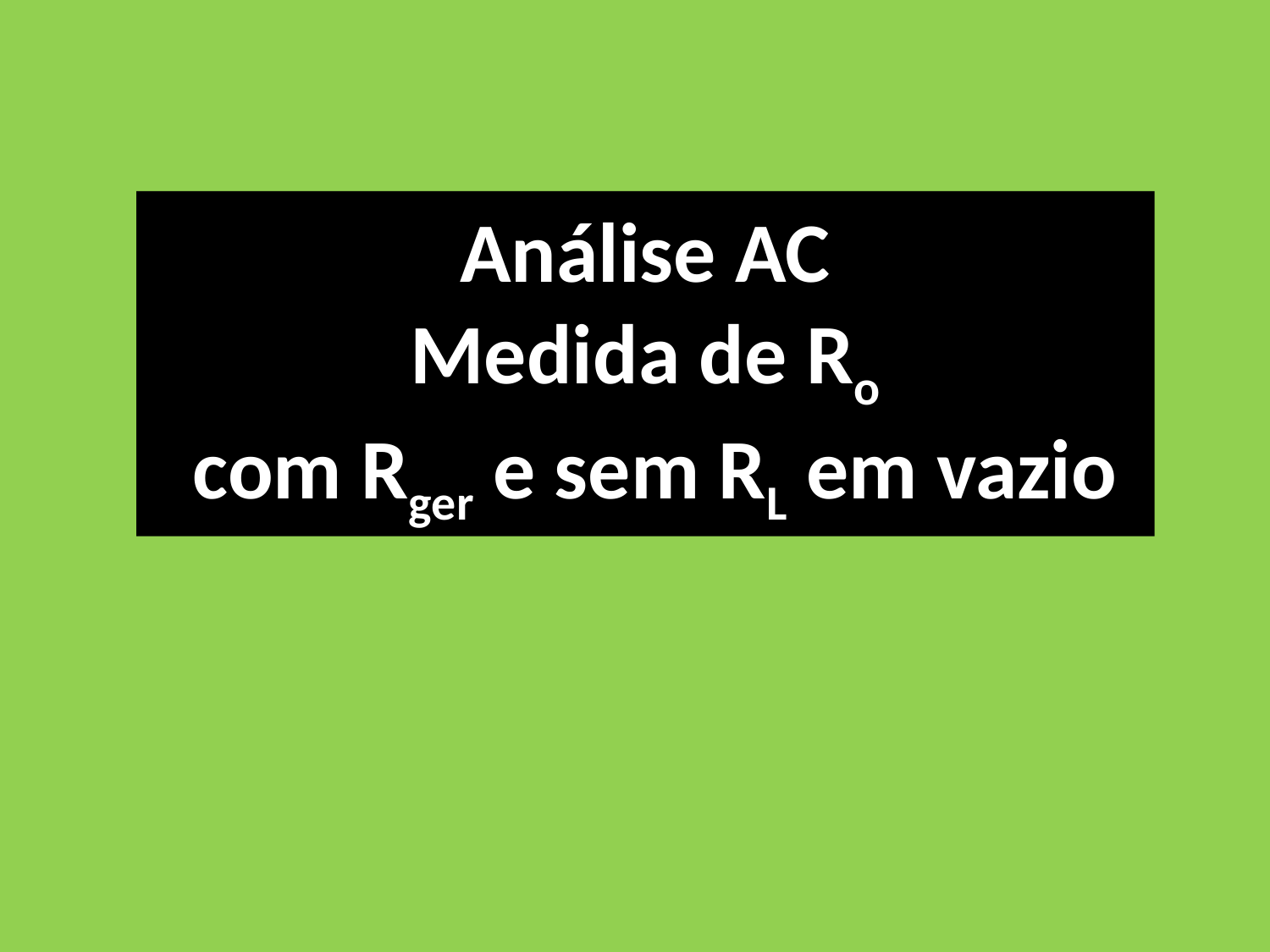

Análise AC
Medida de Ro
 com Rger e sem RL em vazio